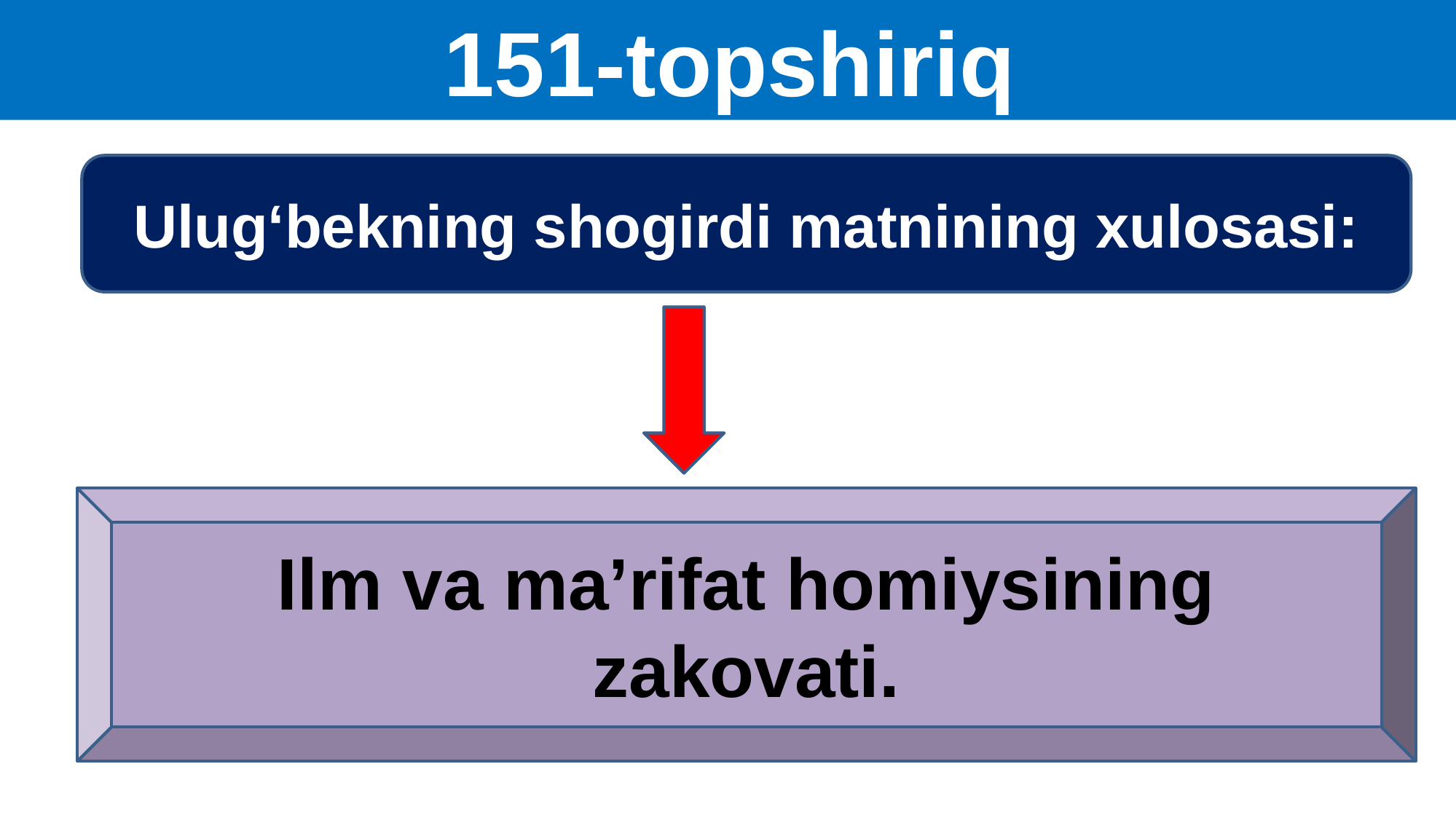

151-topshiriq
Ulug‘bekning shogirdi matnining xulosasi:

Ilm va ma’rifat homiysining zakovati.